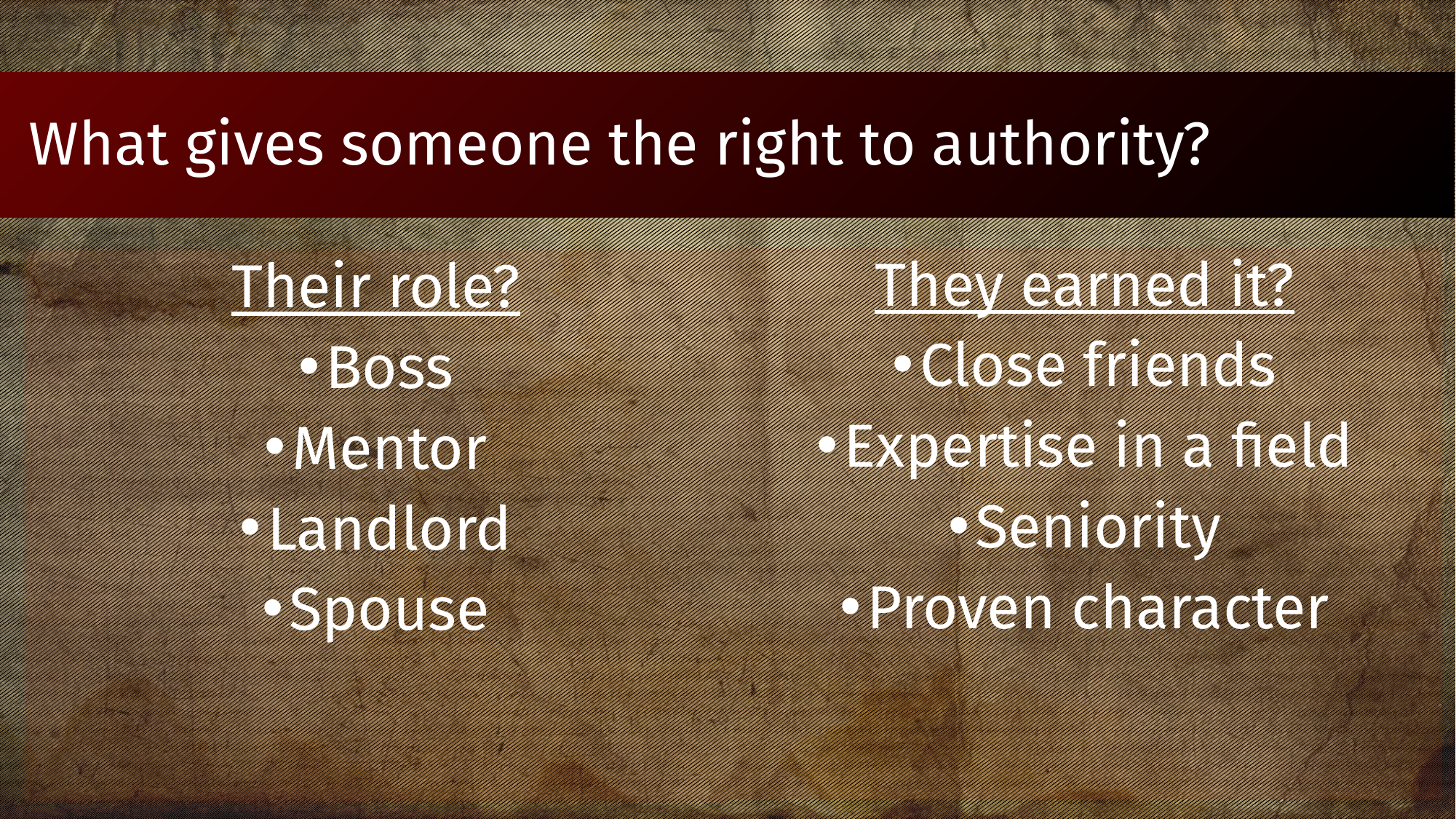

# What gives someone the right to authority?
They earned it?
Close friends
Expertise in a field
Seniority
Proven character

Their role?
Boss
Mentor
Landlord
Spouse